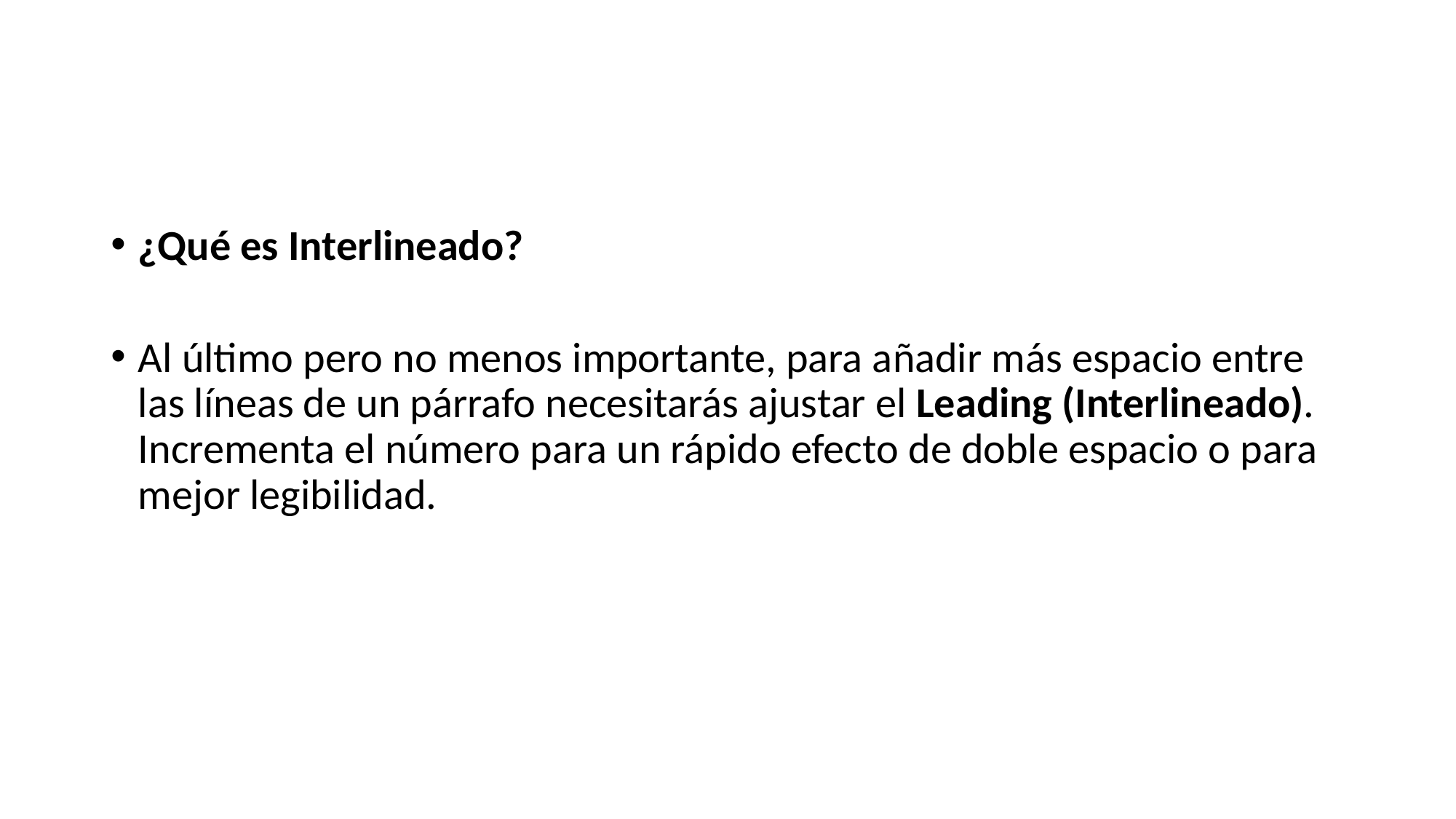

#
¿Qué es Interlineado?
Al último pero no menos importante, para añadir más espacio entre las líneas de un párrafo necesitarás ajustar el Leading (Interlineado). Incrementa el número para un rápido efecto de doble espacio o para mejor legibilidad.